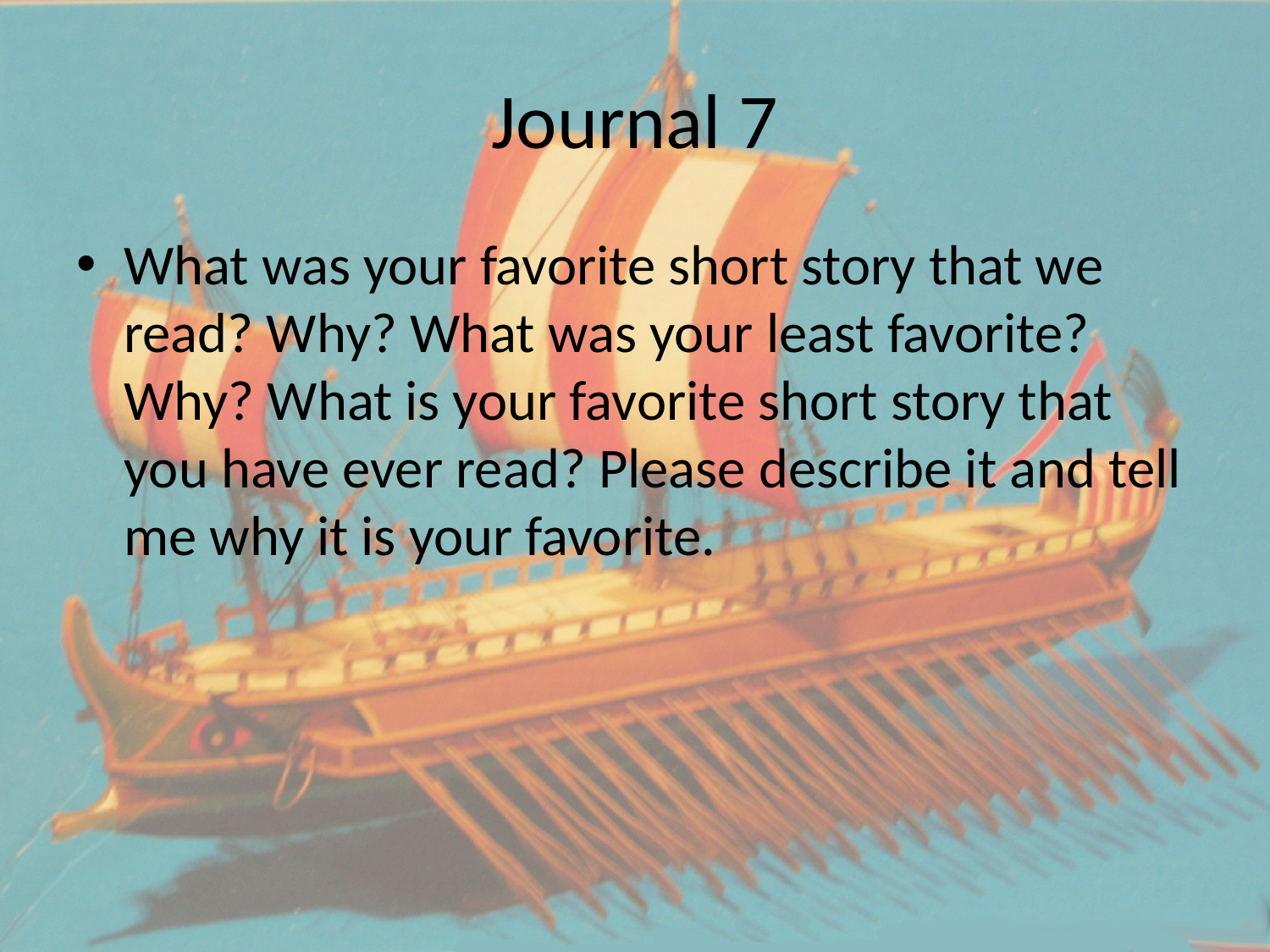

# Journal 7
What was your favorite short story that we read? Why? What was your least favorite? Why? What is your favorite short story that you have ever read? Please describe it and tell me why it is your favorite.